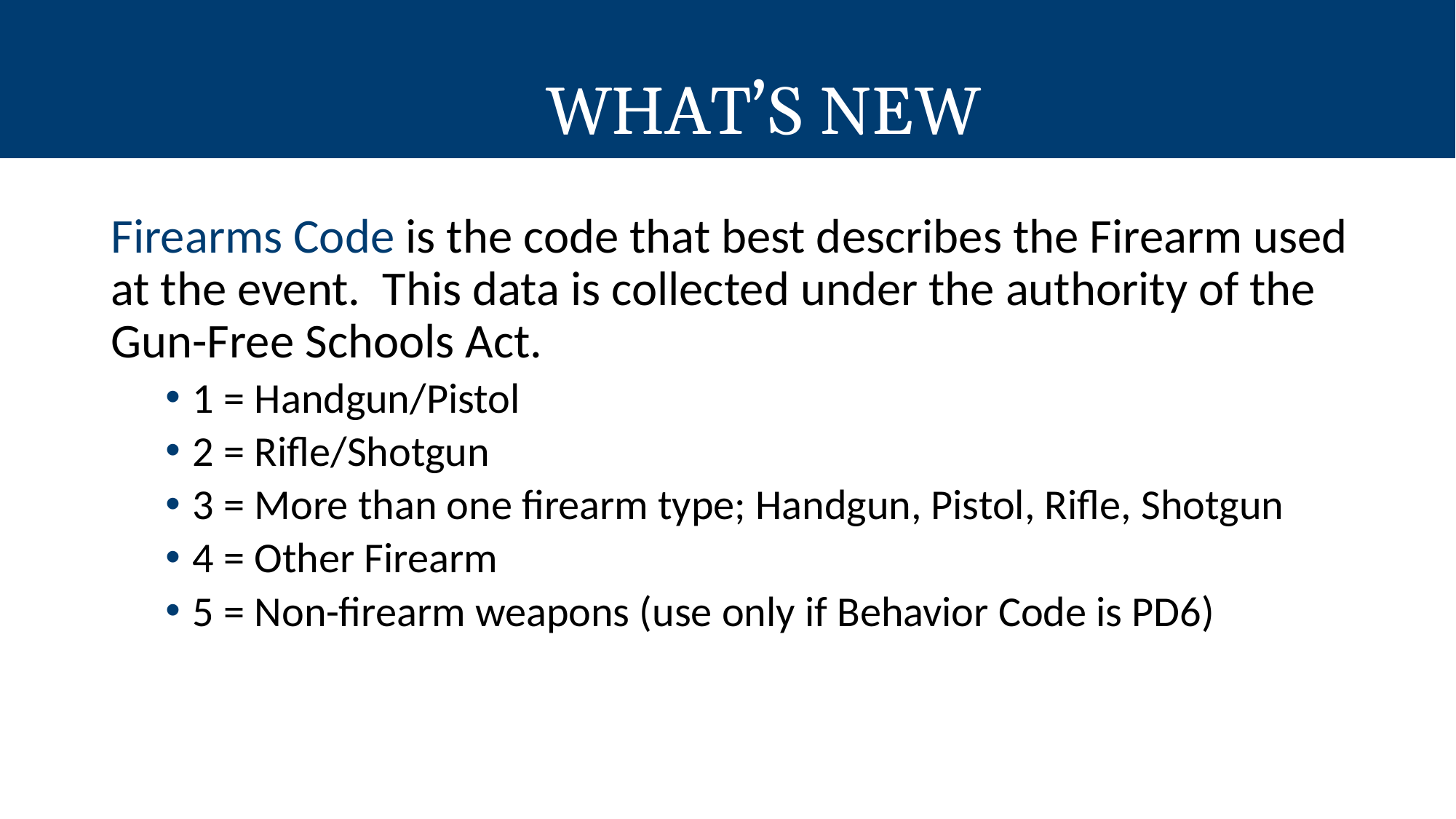

What’s new

Firearms Code is the code that best describes the Firearm used at the event.  This data is collected under the authority of the Gun-Free Schools Act.
1 = Handgun/Pistol
2 = Rifle/Shotgun
3 = More than one firearm type; Handgun, Pistol, Rifle, Shotgun
4 = Other Firearm
5 = Non-firearm weapons (use only if Behavior Code is PD6)